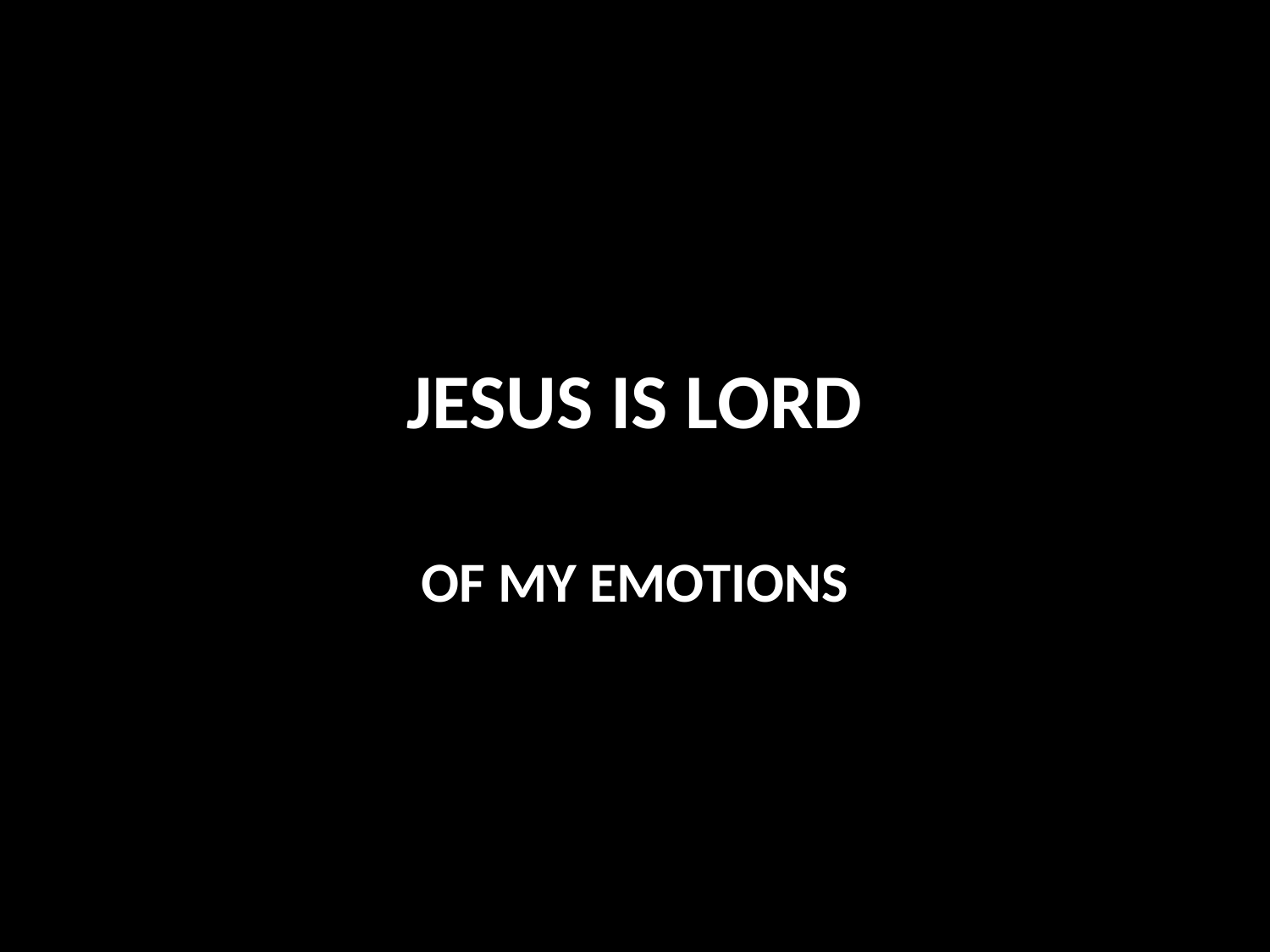

# JESUS IS LORD
OF MY EMOTIONS